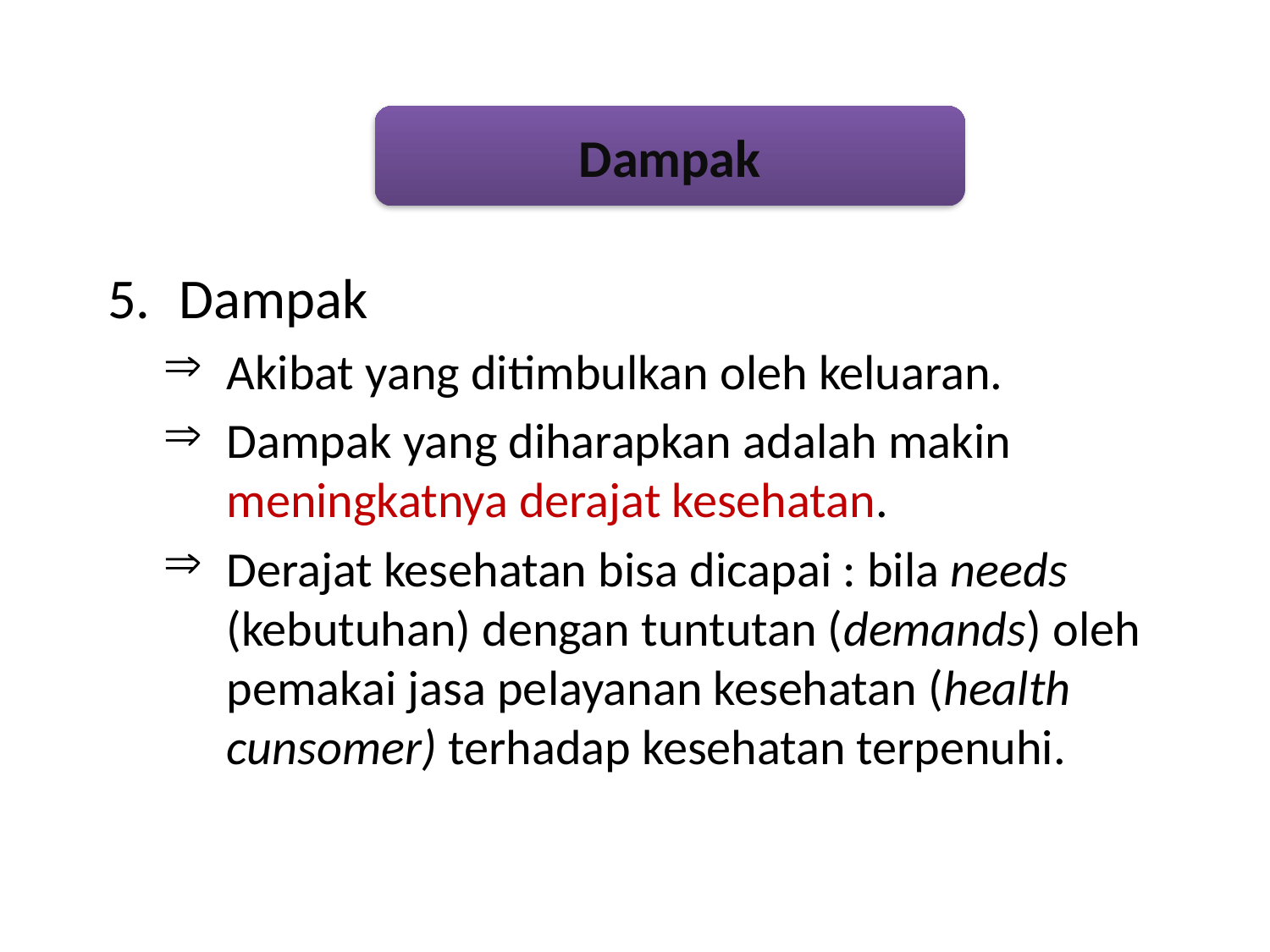

Dampak
Dampak
Akibat yang ditimbulkan oleh keluaran.
Dampak yang diharapkan adalah makin meningkatnya derajat kesehatan.
Derajat kesehatan bisa dicapai : bila needs (kebutuhan) dengan tuntutan (demands) oleh pemakai jasa pelayanan kesehatan (health cunsomer) terhadap kesehatan terpenuhi.